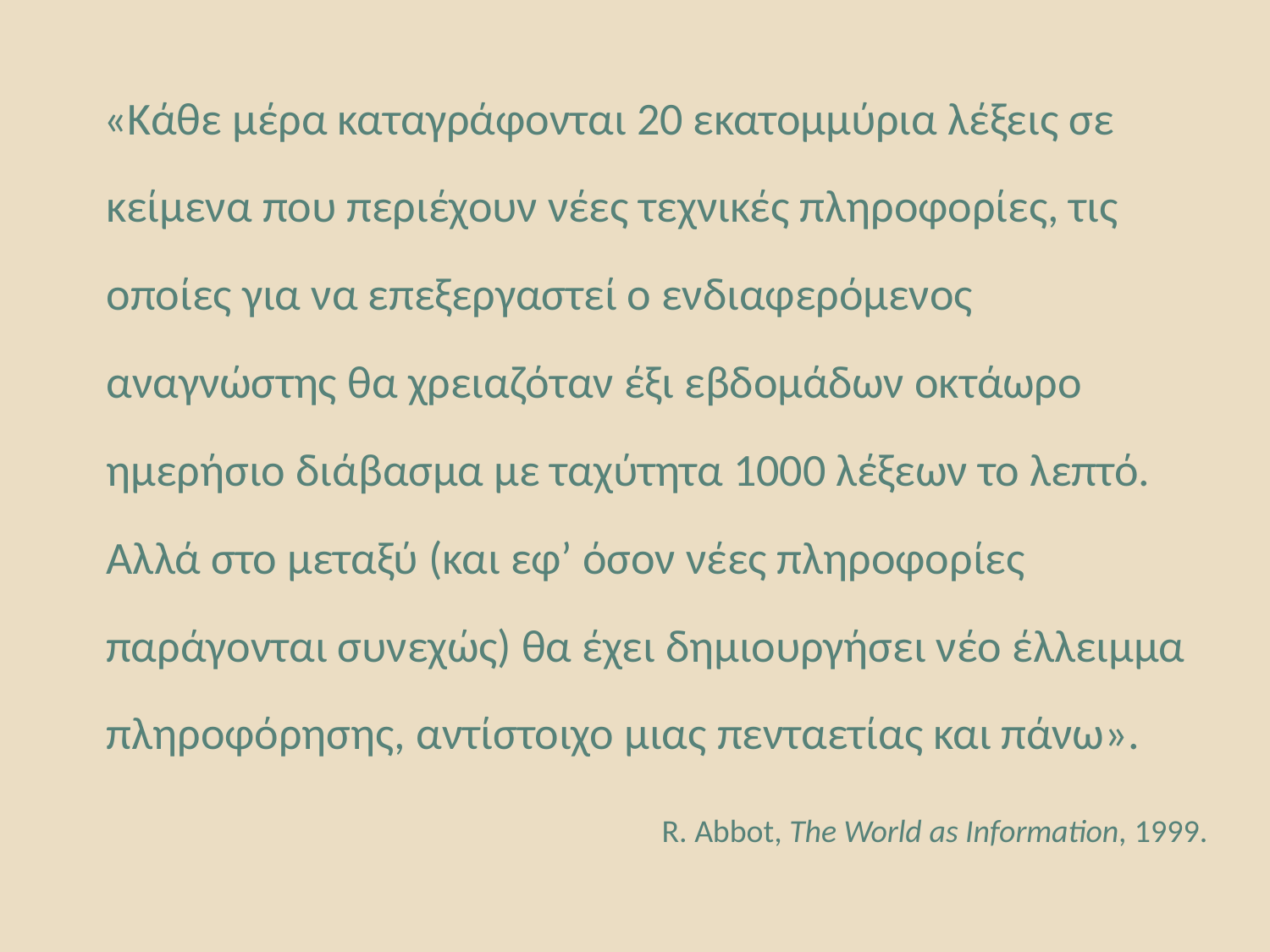

«Κάθε μέρα καταγράφονται 20 εκατομμύρια λέξεις σε κείμενα που περιέχουν νέες τεχνικές πληροφορίες, τις οποίες για να επεξεργαστεί ο ενδιαφερόμενος αναγνώστης θα χρειαζόταν έξι εβδομάδων οκτάωρο ημερήσιο διάβασμα με ταχύτητα 1000 λέξεων το λεπτό. Αλλά στο μεταξύ (και εφ’ όσον νέες πληροφορίες παράγονται συνεχώς) θα έχει δημιουργήσει νέο έλλειμμα πληροφόρησης, αντίστοιχο μιας πενταετίας και πάνω».

R. Abbot, The World as Information, 1999.